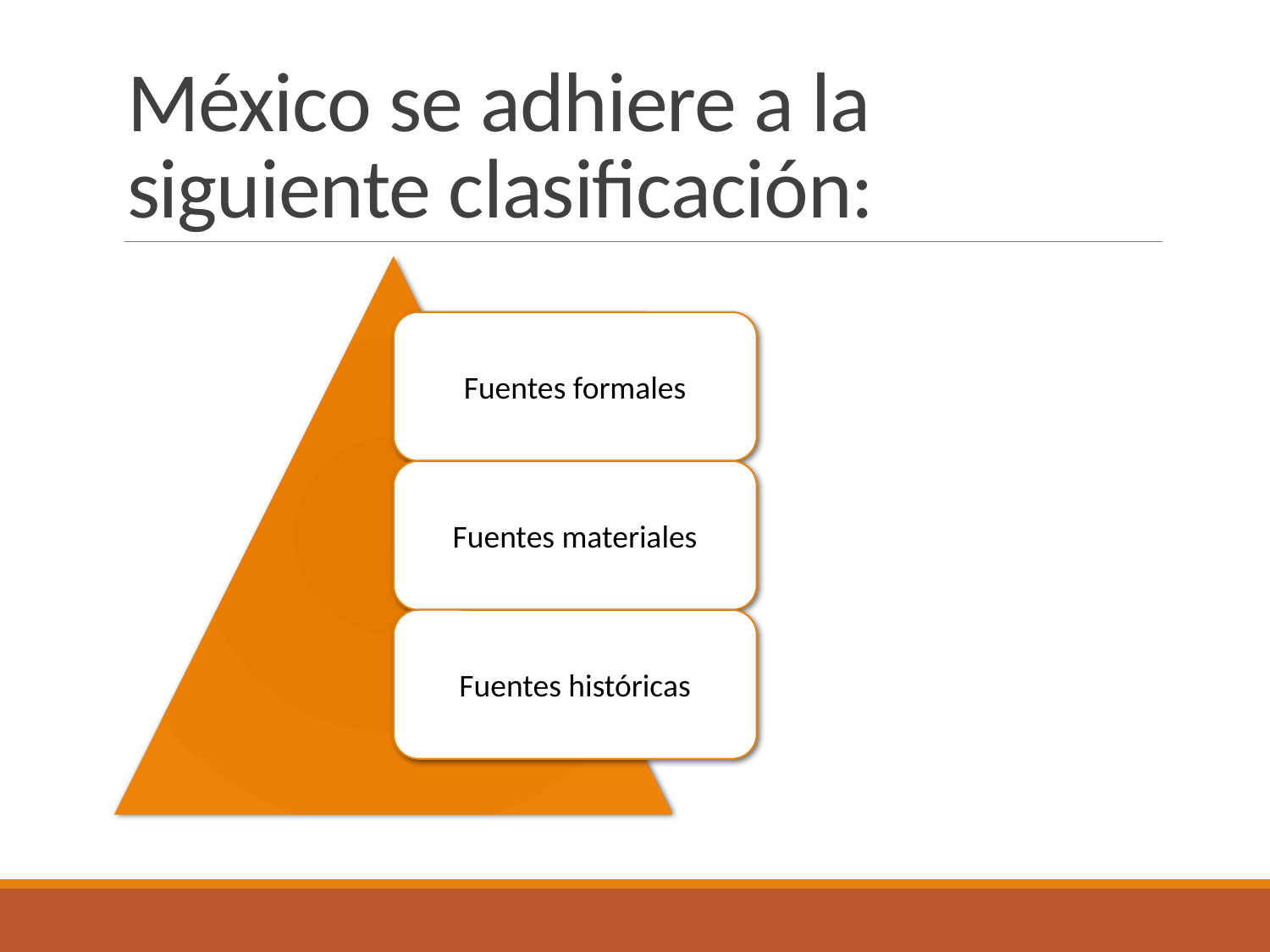

# México se adhiere a la siguiente clasificación:
Fuentes formales
Fuentes materiales
Fuentes históricas